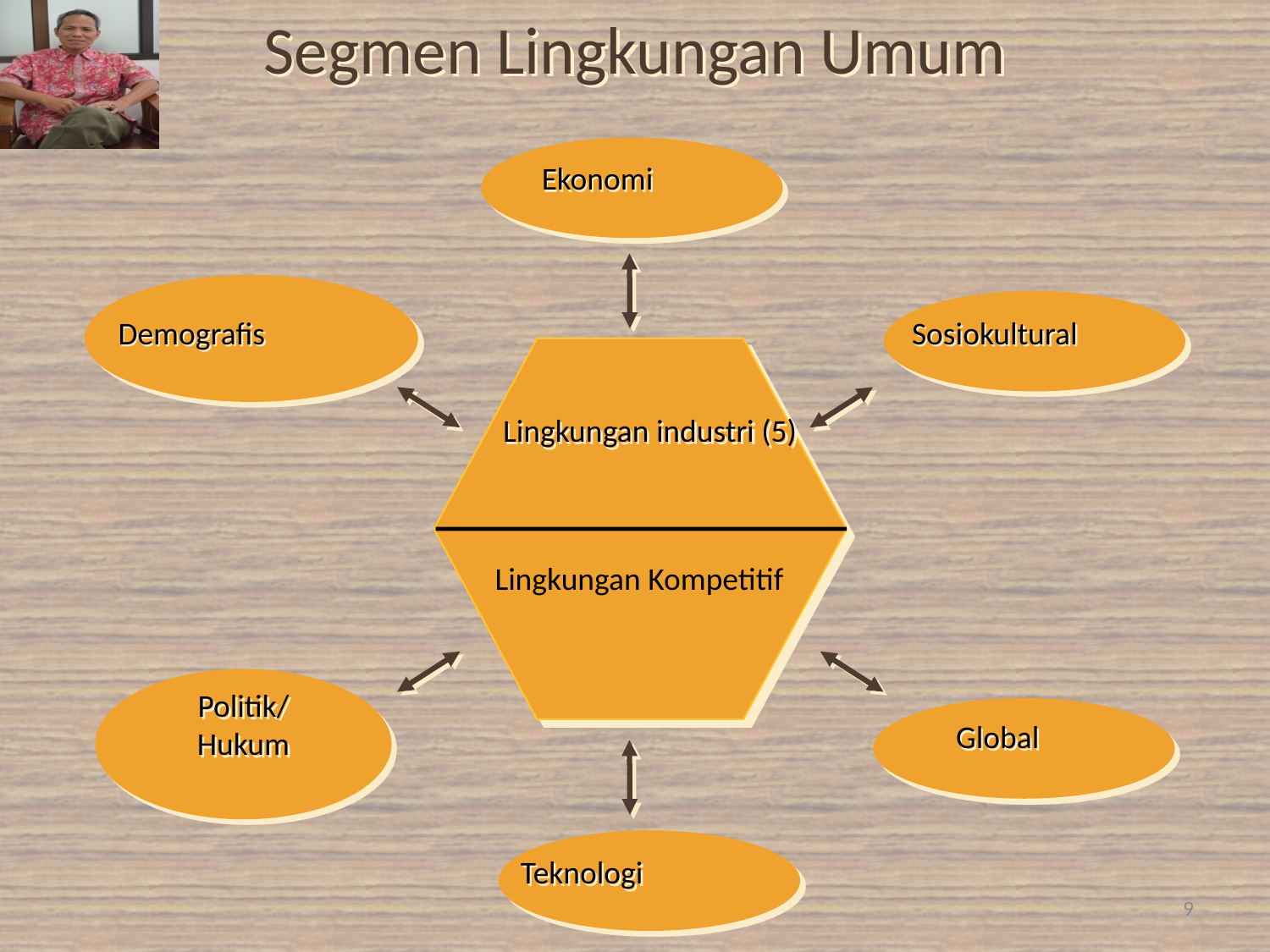

Segmen Lingkungan Umum

Ekonomi

Demografis
Sosiokultural

Lingkungan industri (5)

Lingkungan Kompetitif

Politik/
Hukum

Global

Teknologi
9